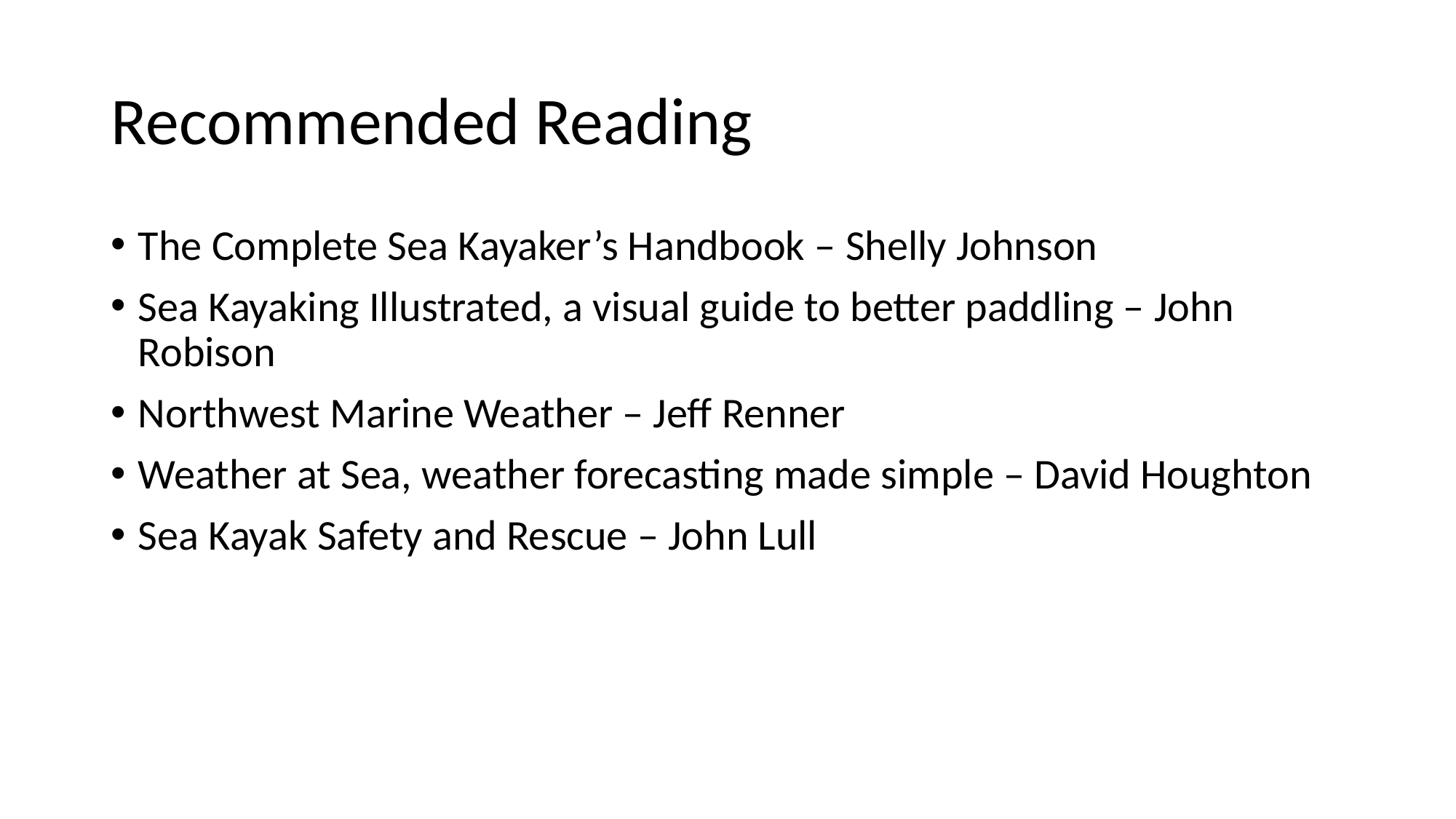

# Recommended Reading
The Complete Sea Kayaker’s Handbook – Shelly Johnson
Sea Kayaking Illustrated, a visual guide to better paddling – John Robison
Northwest Marine Weather – Jeff Renner
Weather at Sea, weather forecasting made simple – David Houghton
Sea Kayak Safety and Rescue – John Lull